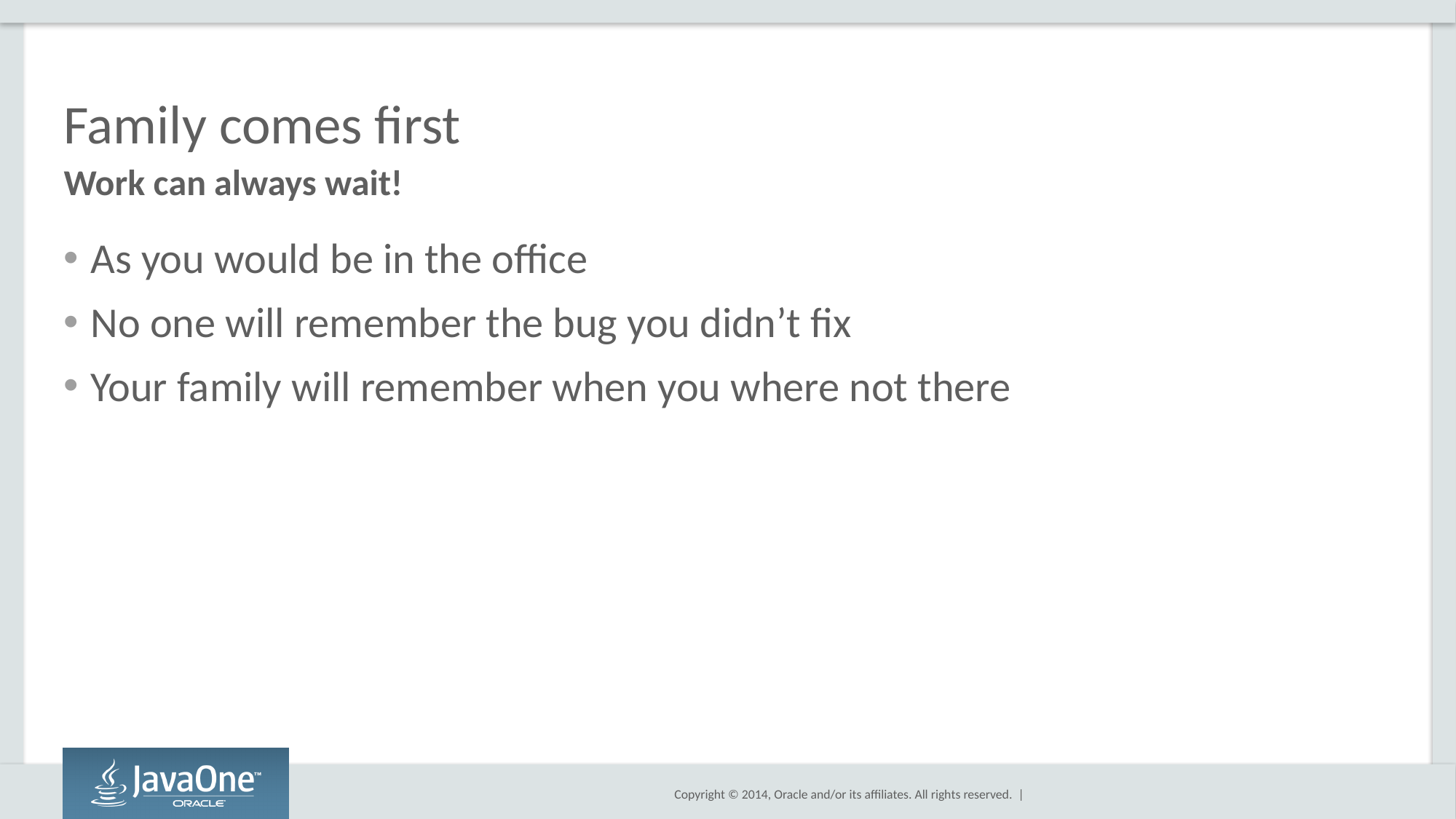

# Family comes first
Work can always wait!
As you would be in the office
No one will remember the bug you didn’t fix
Your family will remember when you where not there